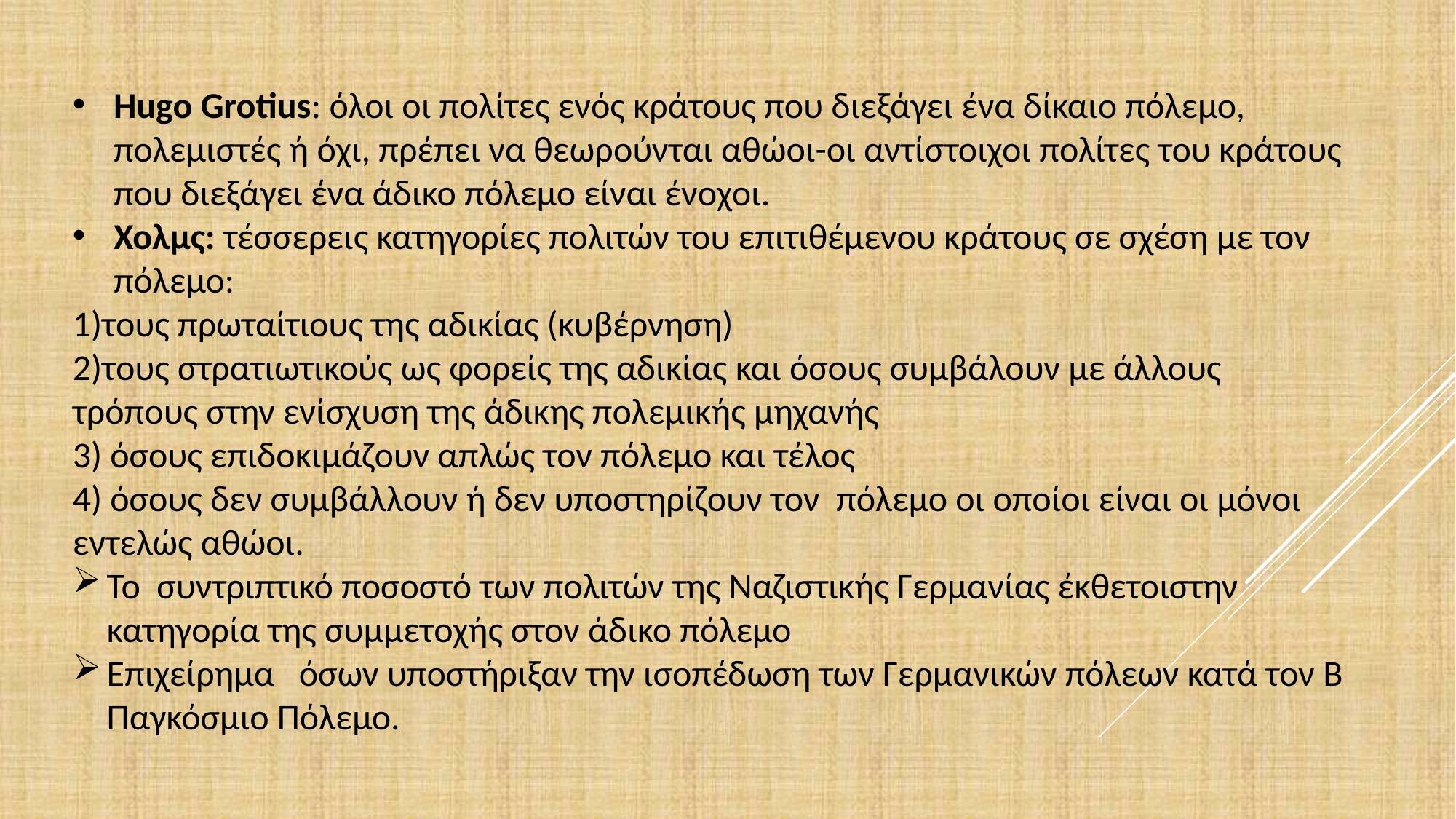

Hugo Grotius: όλοι οι πολίτες ενός κράτους που διεξάγει ένα δίκαιο πόλεμο, πολεμιστές ή όχι, πρέπει να θεωρούνται αθώοι-οι αντίστοιχοι πολίτες του κράτους που διεξάγει ένα άδικο πόλεμο είναι ένοχοι.
Χολμς: τέσσερεις κατηγορίες πολιτών του επιτιθέμενου κράτους σε σχέση με τον πόλεμο:
1)τους πρωταίτιους της αδικίας (κυβέρνηση)
2)τους στρατιωτικούς ως φορείς της αδικίας και όσους συμβάλουν με άλλους τρόπους στην ενίσχυση της άδικης πολεμικής μηχανής
3) όσους επιδοκιμάζουν απλώς τον πόλεμο και τέλος
4) όσους δεν συμβάλλουν ή δεν υποστηρίζουν τον  πόλεμο οι οποίοι είναι οι μόνοι εντελώς αθώοι.
Το  συντριπτικό ποσοστό των πολιτών της Ναζιστικής Γερμανίας έκθετοιστην κατηγορία της συμμετοχής στον άδικο πόλεμο
Επιχείρημα   όσων υποστήριξαν την ισοπέδωση των Γερμανικών πόλεων κατά τον Β Παγκόσμιο Πόλεμο.